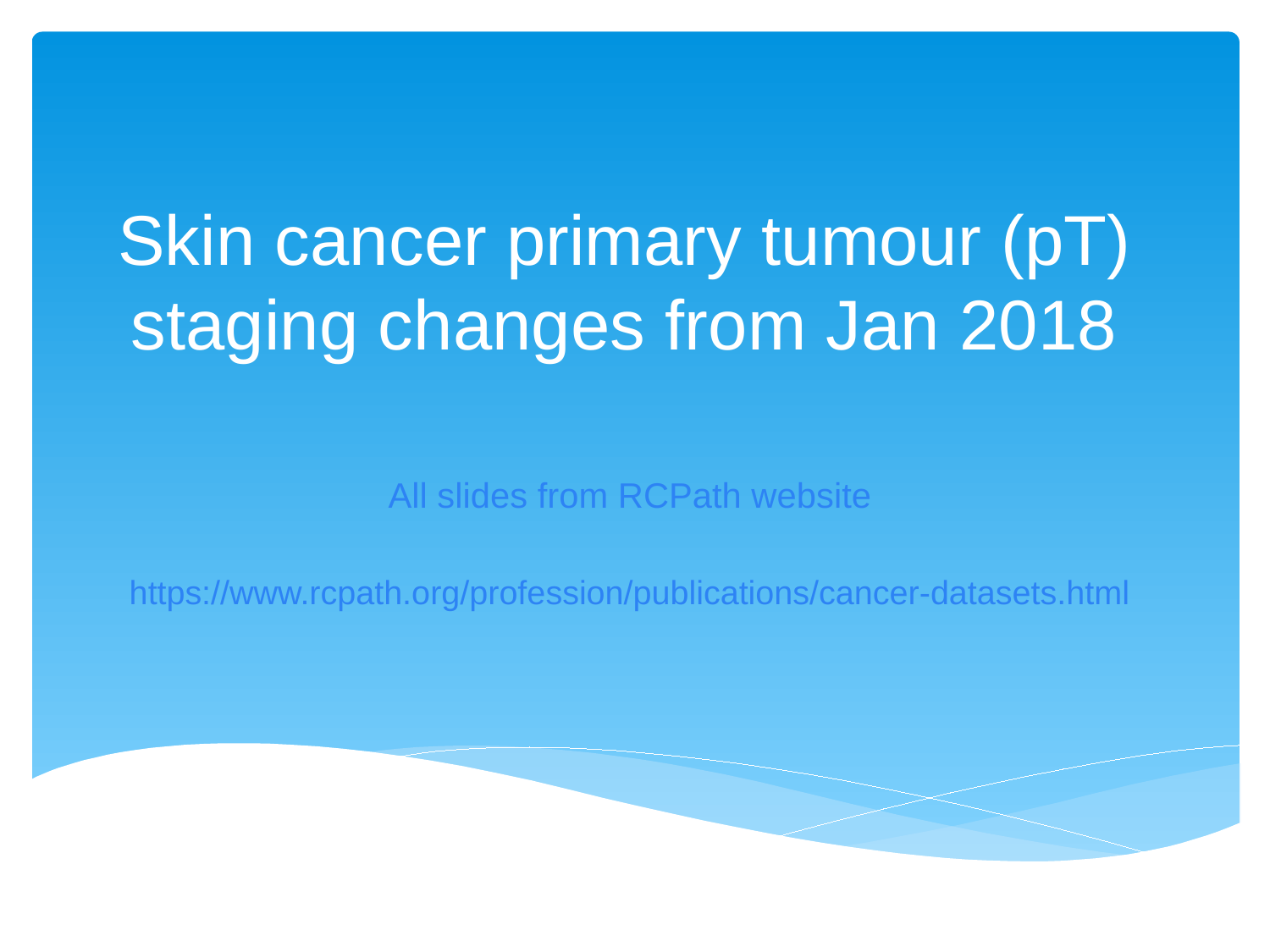

# Skin cancer primary tumour (pT) staging changes from Jan 2018
All slides from RCPath website

https://www.rcpath.org/profession/publications/cancer-datasets.html